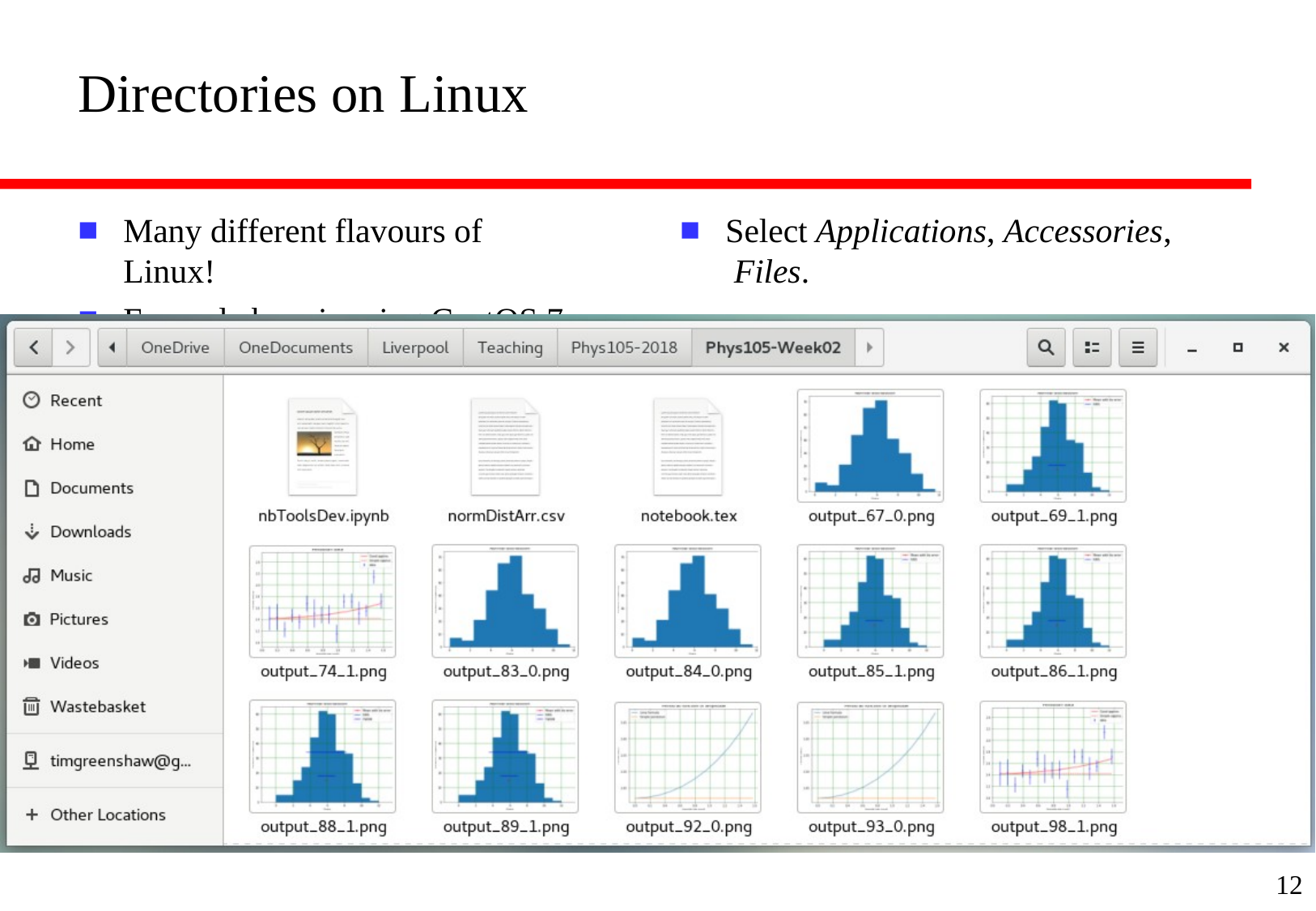

# Directories on Linux
Many different flavours of Linux!
Example here is using CentOS 7.
Select Applications, Accessories,  Files.

12